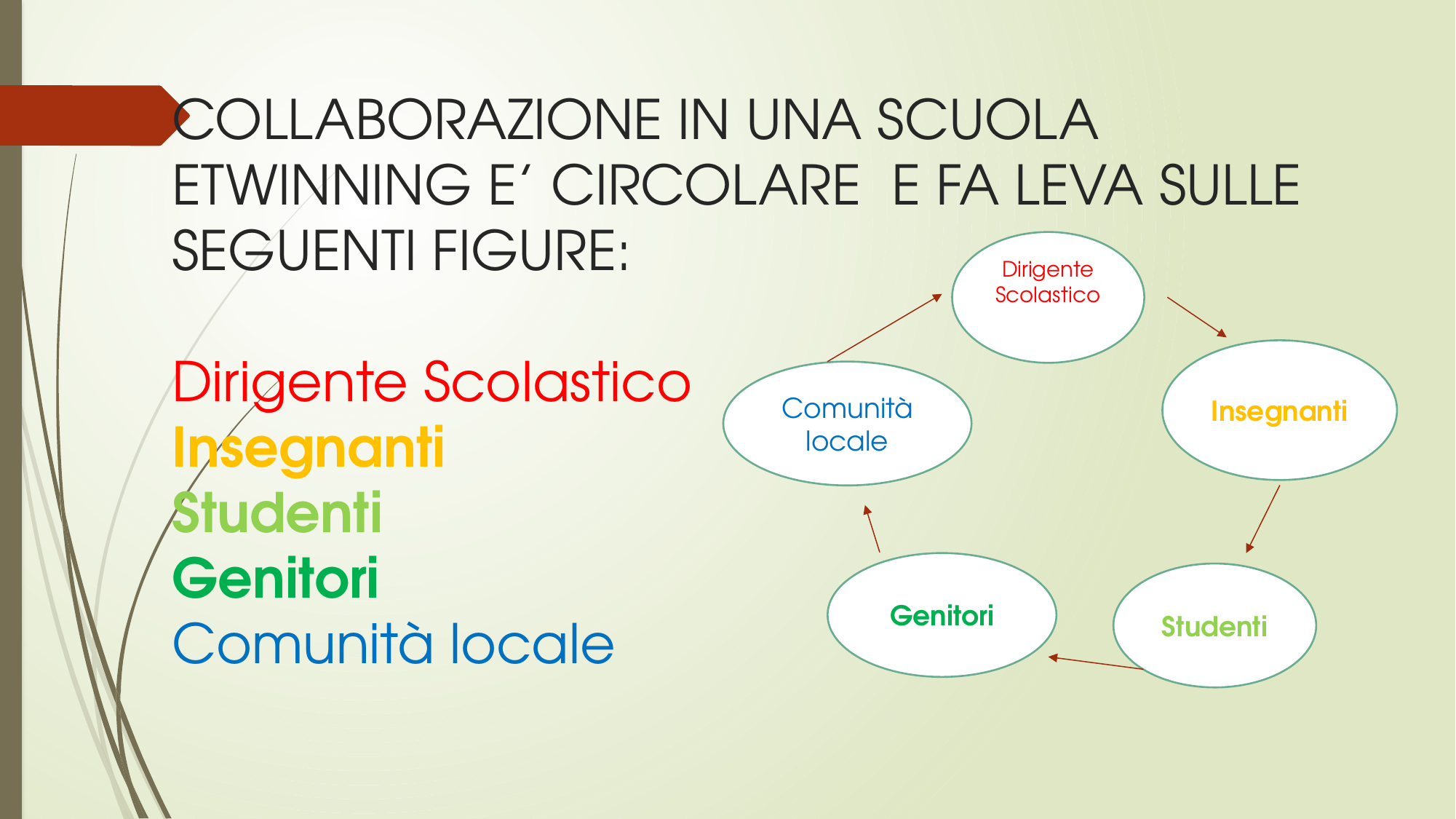

# COLLABORAZIONE IN UNA SCUOLA ETWINNING E’ CIRCOLARE  E FA LEVA SULLE SEGUENTI FIGURE: Dirigente Scolastico Insegnanti Studenti Genitori Comunità locale
Dirigente Scolastico
Insegnanti
Comunità locale
Genitori
Studenti